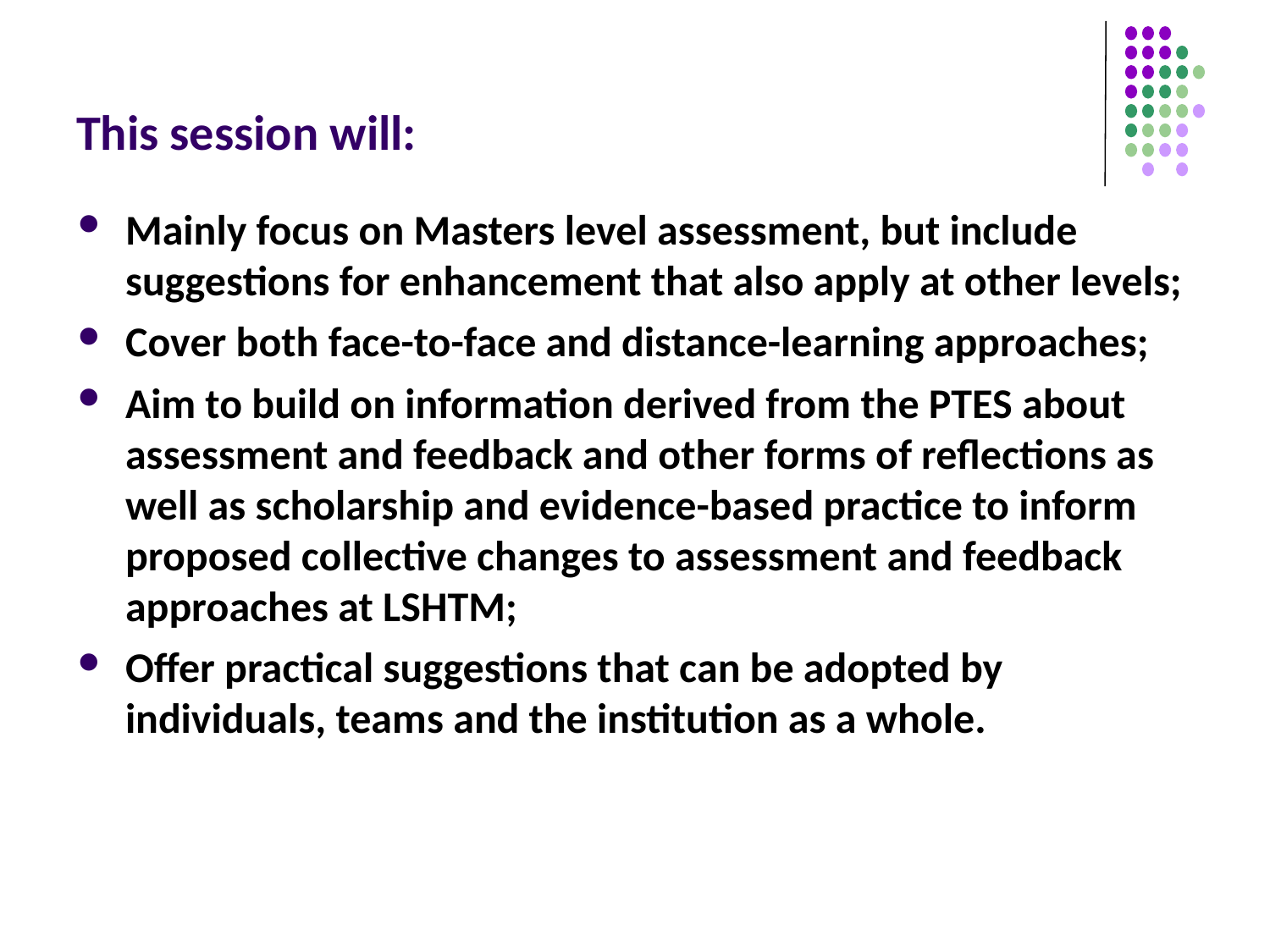

# This session will:
Mainly focus on Masters level assessment, but include suggestions for enhancement that also apply at other levels;
Cover both face-to-face and distance-learning approaches;
Aim to build on information derived from the PTES about assessment and feedback and other forms of reflections as well as scholarship and evidence-based practice to inform proposed collective changes to assessment and feedback approaches at LSHTM;
Offer practical suggestions that can be adopted by individuals, teams and the institution as a whole.